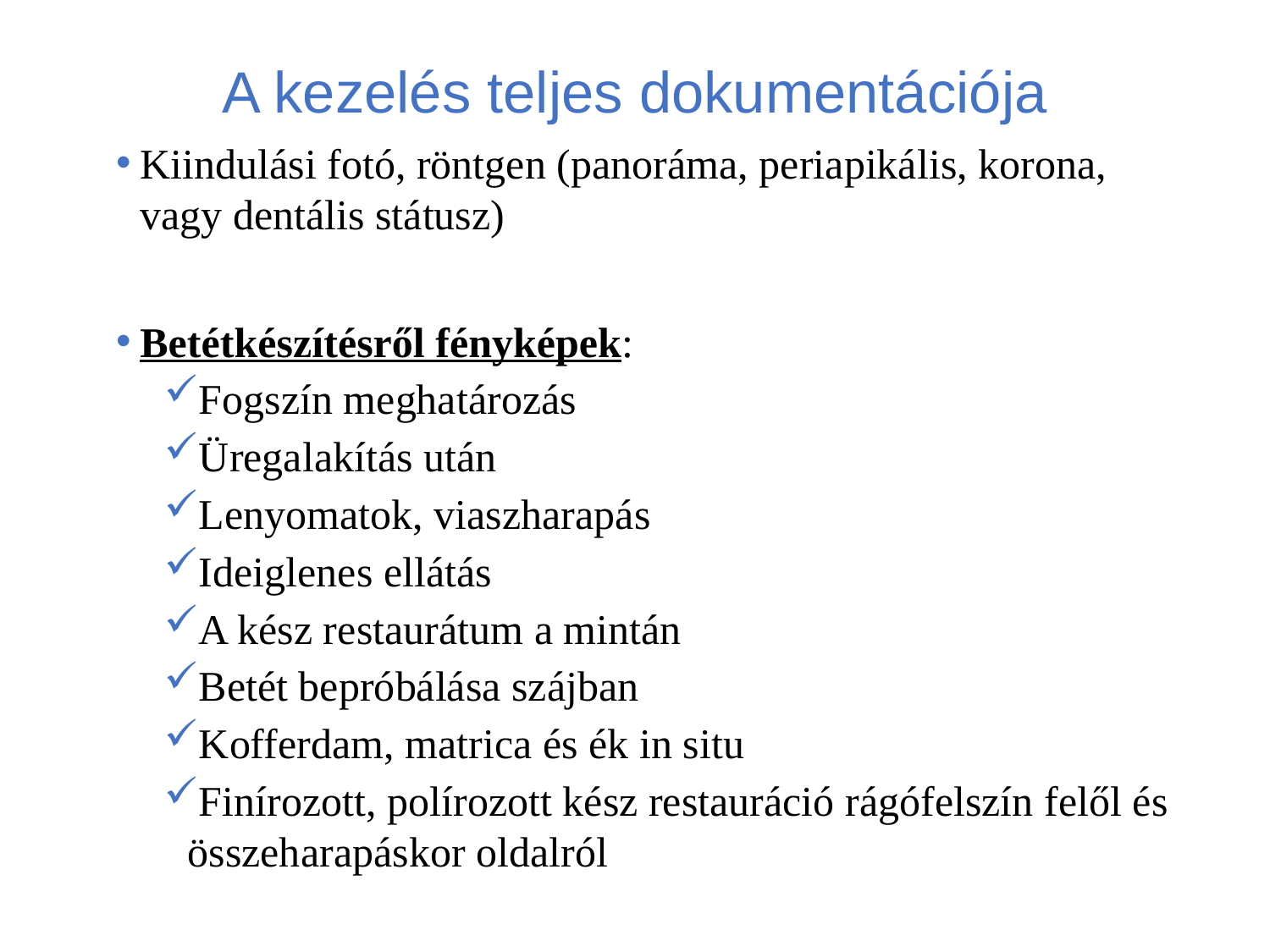

A kezelés teljes dokumentációja
Kiindulási fotó, röntgen (panoráma, periapikális, korona, vagy dentális státusz)

Betétkészítésről fényképek:
Fogszín meghatározás
Üregalakítás után
Lenyomatok, viaszharapás
Ideiglenes ellátás
A kész restaurátum a mintán
Betét bepróbálása szájban
Kofferdam, matrica és ék in situ
Finírozott, polírozott kész restauráció rágófelszín felől és összeharapáskor oldalról